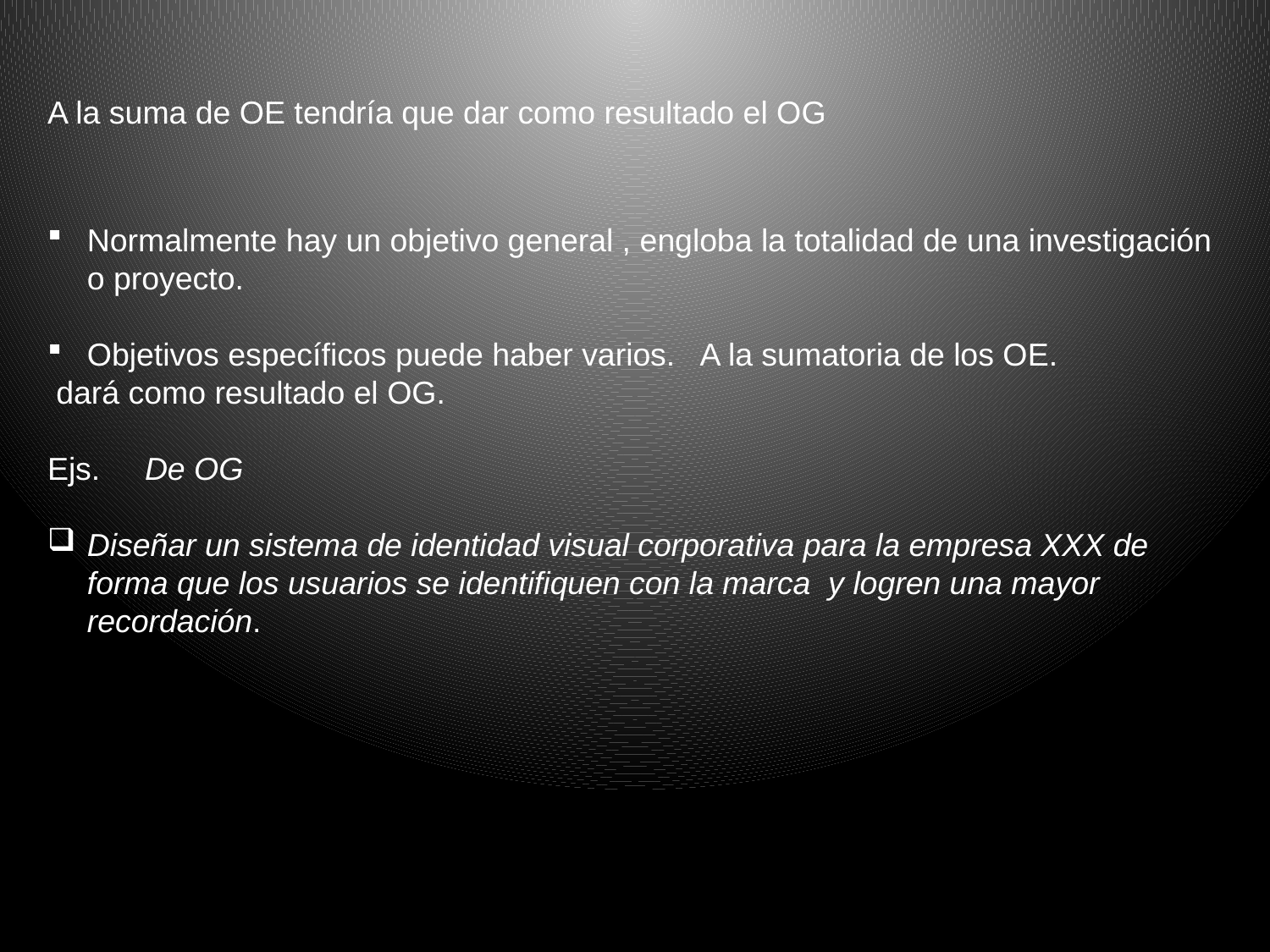

A la suma de OE tendría que dar como resultado el OG

Normalmente hay un objetivo general , engloba la totalidad de una investigación o proyecto.

Objetivos específicos puede haber varios.   A la sumatoria de los OE.
 dará como resultado el OG.

Ejs.     De OG

Diseñar un sistema de identidad visual corporativa para la empresa XXX de forma que los usuarios se identifiquen con la marca  y logren una mayor recordación.